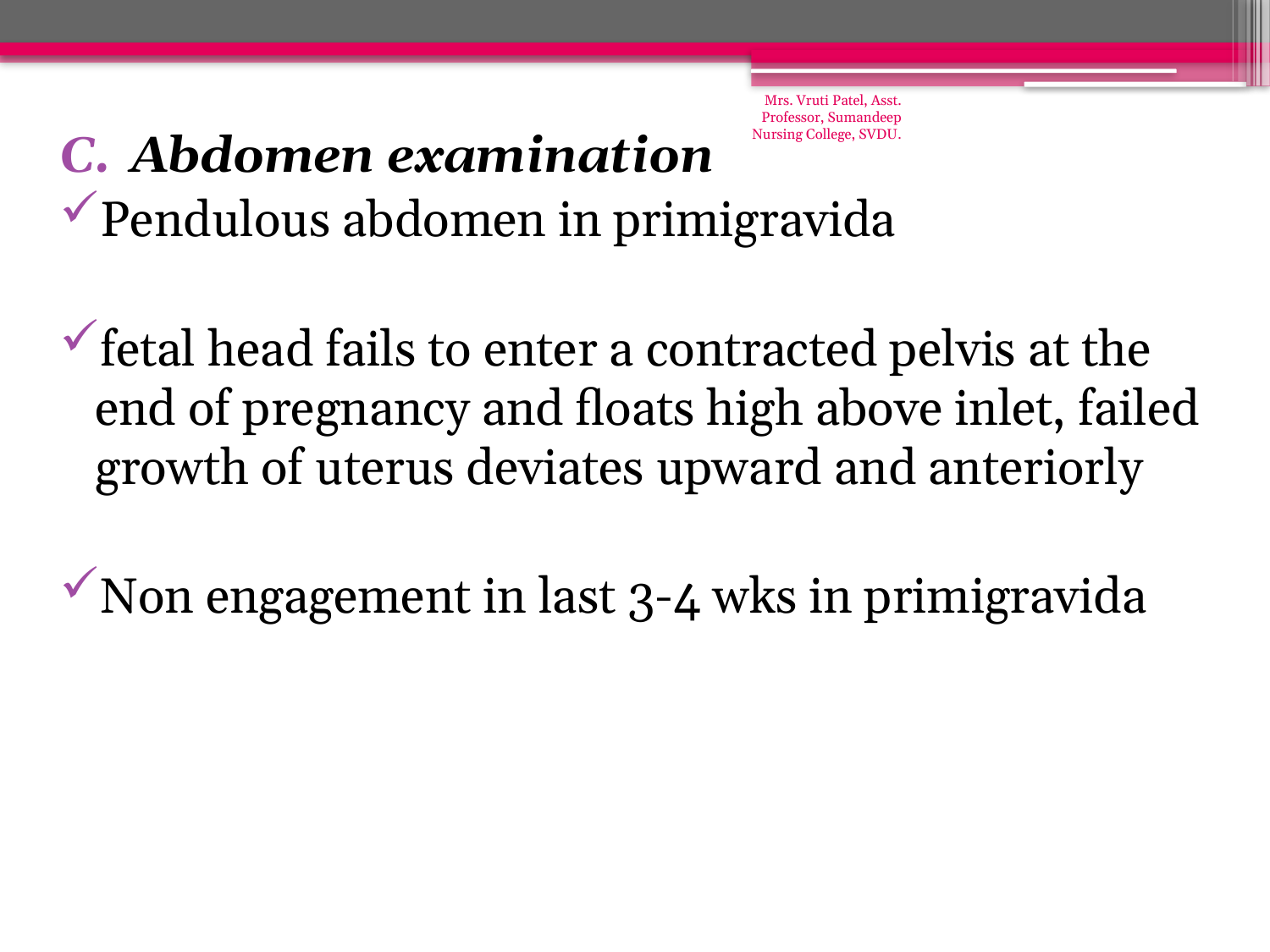

Mrs. Vruti Patel, Asst. Professor, Sumandeep Nursing College, SVDU.
Abdomen examination
Pendulous abdomen in primigravida

fetal head fails to enter a contracted pelvis at the end of pregnancy and floats high above inlet, failed growth of uterus deviates upward and anteriorly

Non engagement in last 3-4 wks in primigravida

#